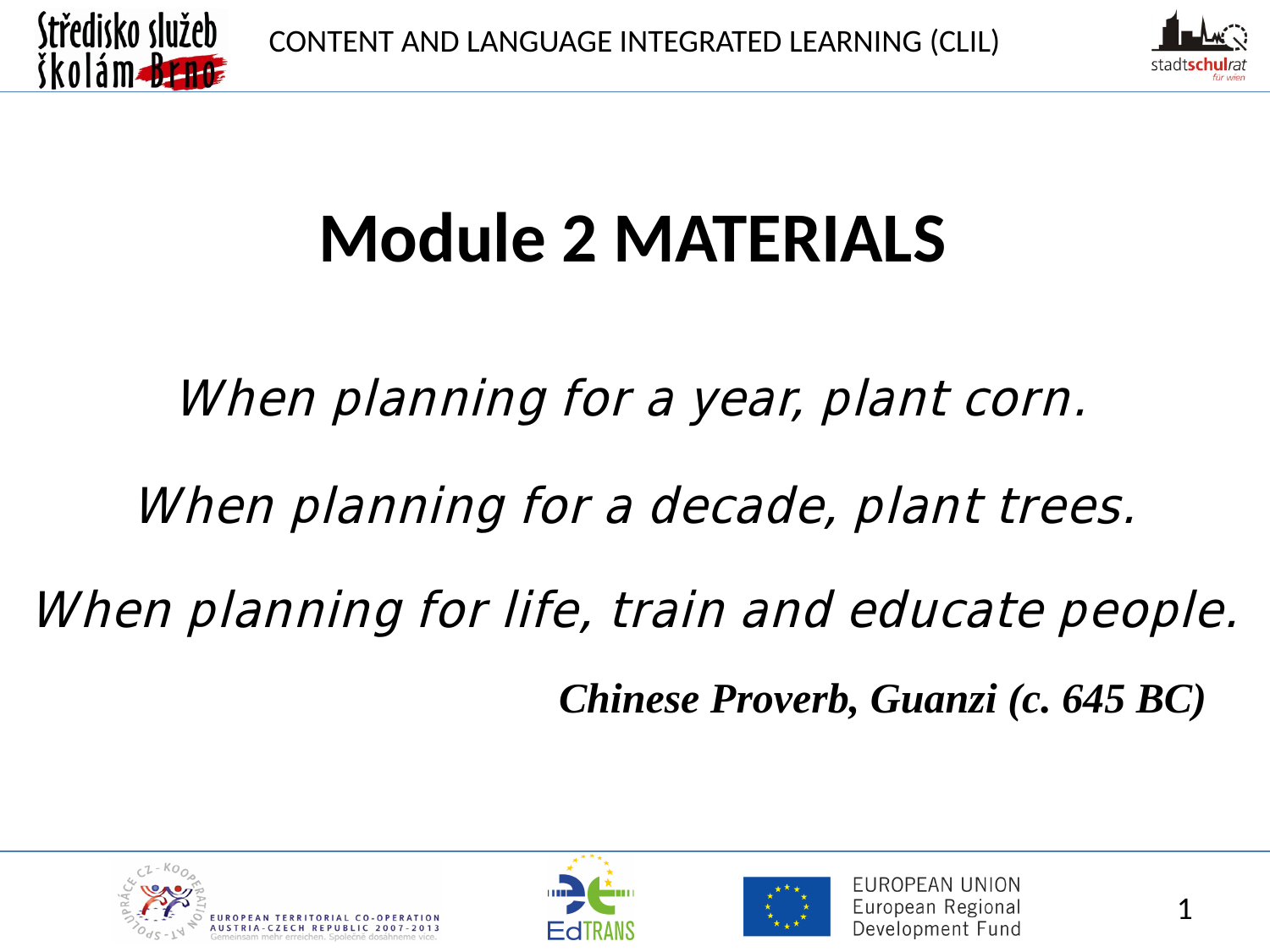

Module 2 MATERIALS
When planning for a year, plant corn.
When planning for a decade, plant trees.
When planning for life, train and educate people.
Chinese Proverb, Guanzi (c. 645 BC)